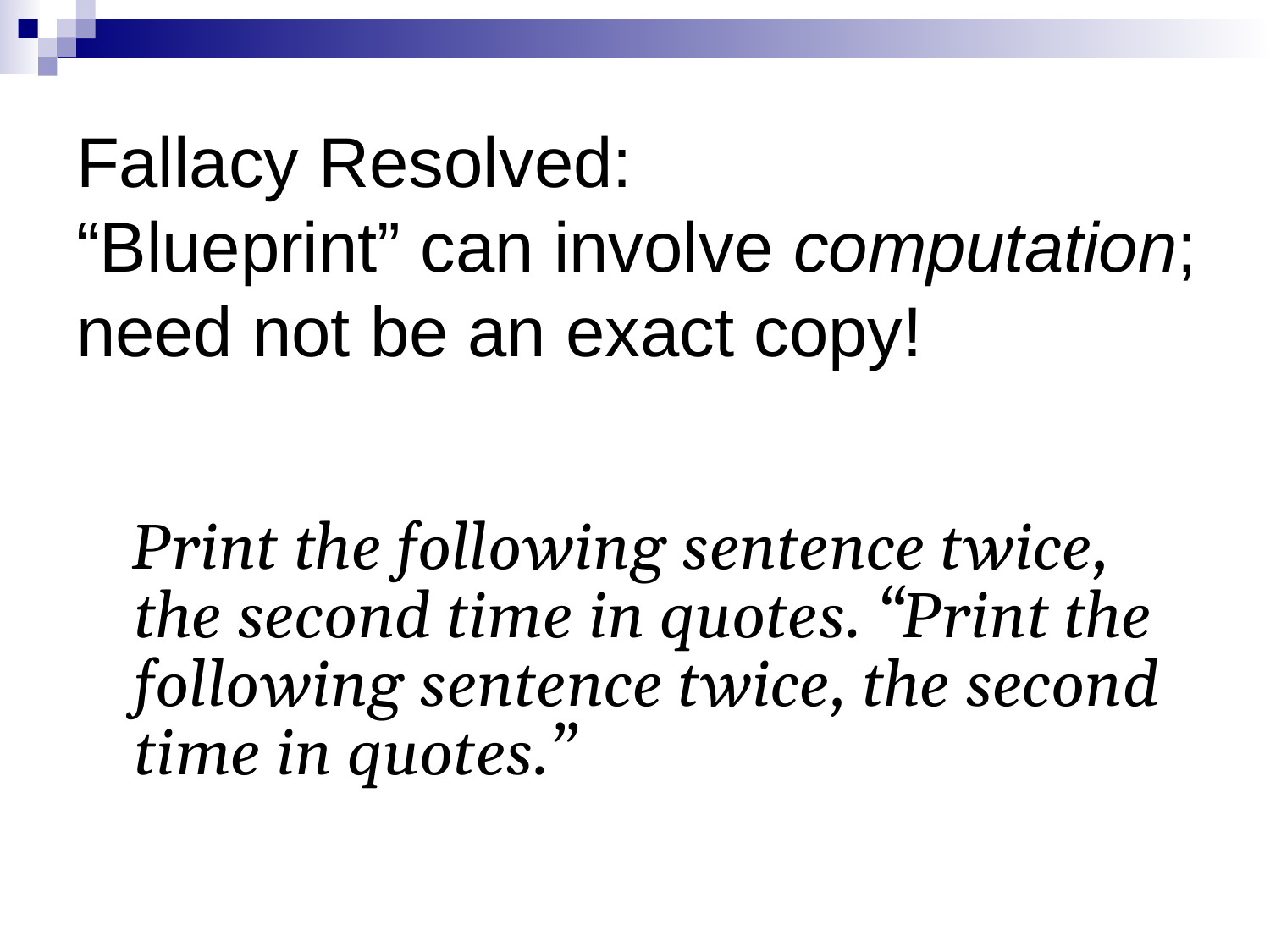

# Fallacy Resolved: “Blueprint” can involve computation; need not be an exact copy!
   Print the following sentence twice,
the second time in quotes. “Print the following sentence twice, the second time in quotes.”